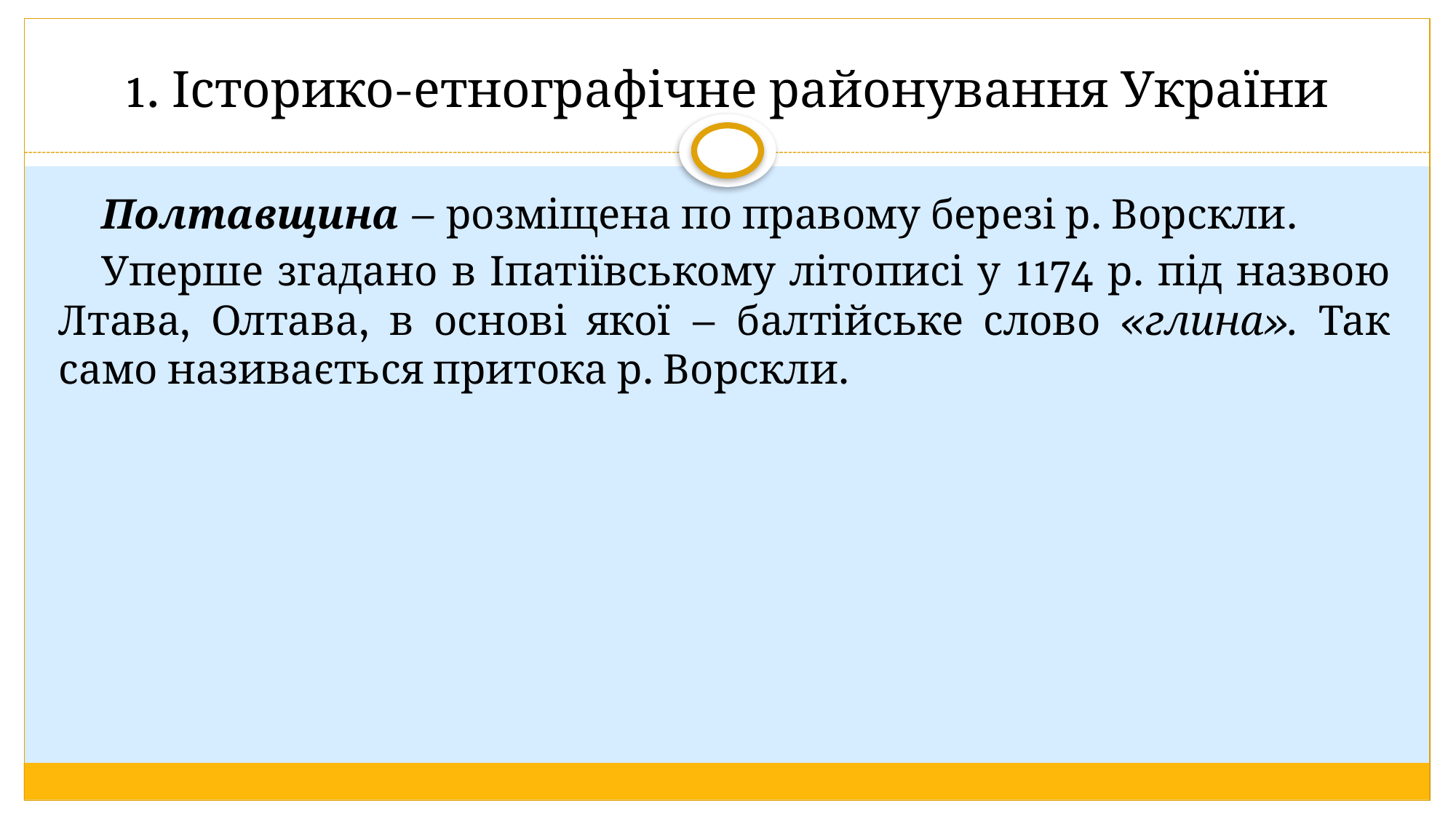

# 1. Історико-етнографічне районування України
Полтавщина – розміщена по правому березі р. Ворскли.
Уперше згадано в Іпатіївському літописі у 1174 р. під назвою Лтава, Олтава, в основі якої – балтійське слово «глина». Так само називається притока р. Ворскли.